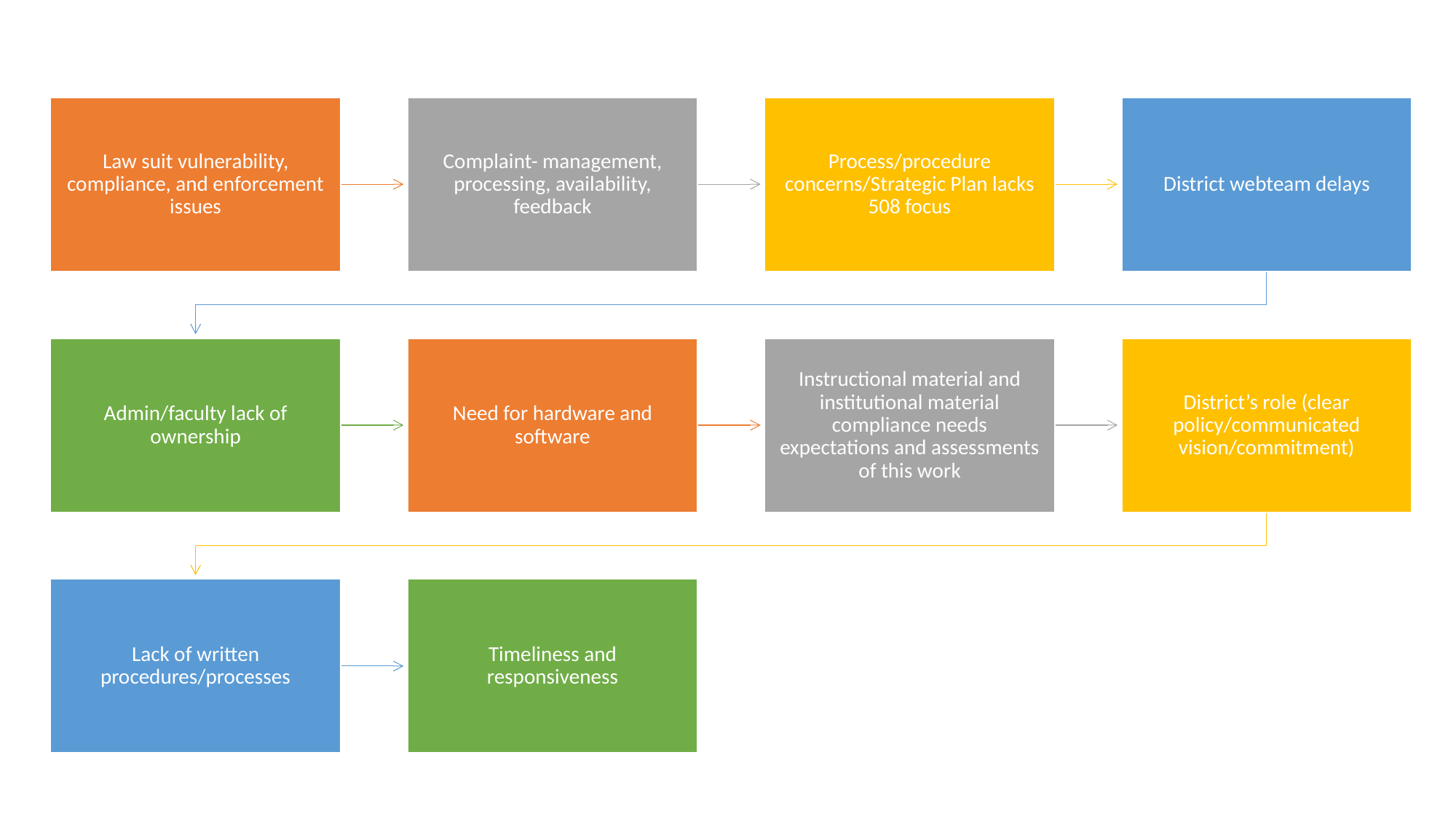

Law suit vulnerability, compliance, and enforcement issues

Complaint- management, processing, availability, feedback

Process/procedure concerns/Strategic Plan lacks 508 focus

District webteam delays

Admin/faculty lack of ownership

Need for hardware and software

Instructional material and institutional material compliance needs expectations and assessments of this work

District’s role (clear policy/communicated vision/commitment)

Lack of written procedures/processes
Timeliness and responsiveness